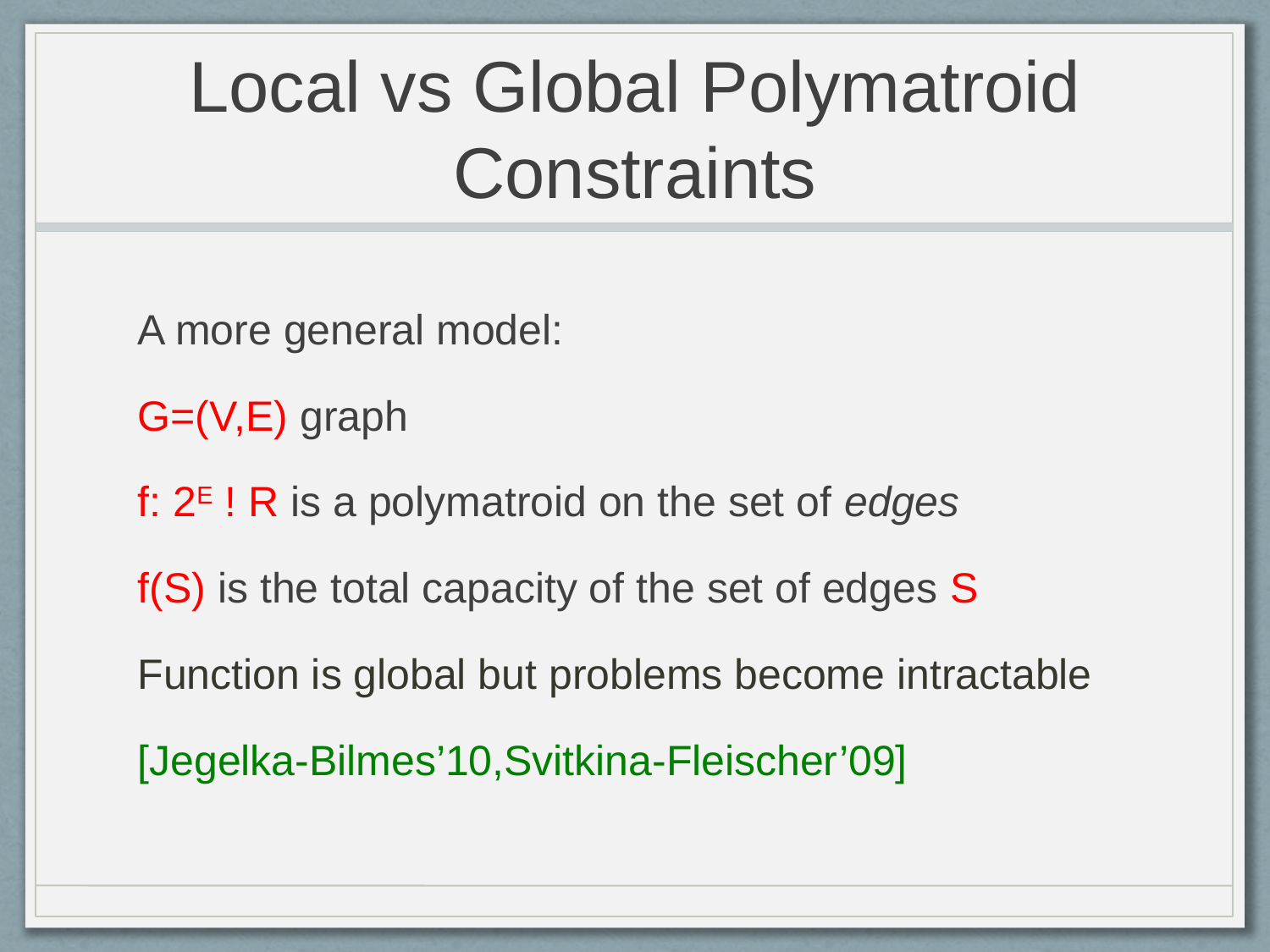

# Local vs Global Polymatroid Constraints
A more general model:
G=(V,E) graph
f: 2E ! R is a polymatroid on the set of edges
f(S) is the total capacity of the set of edges S
Function is global but problems become intractable
[Jegelka-Bilmes’10,Svitkina-Fleischer’09]